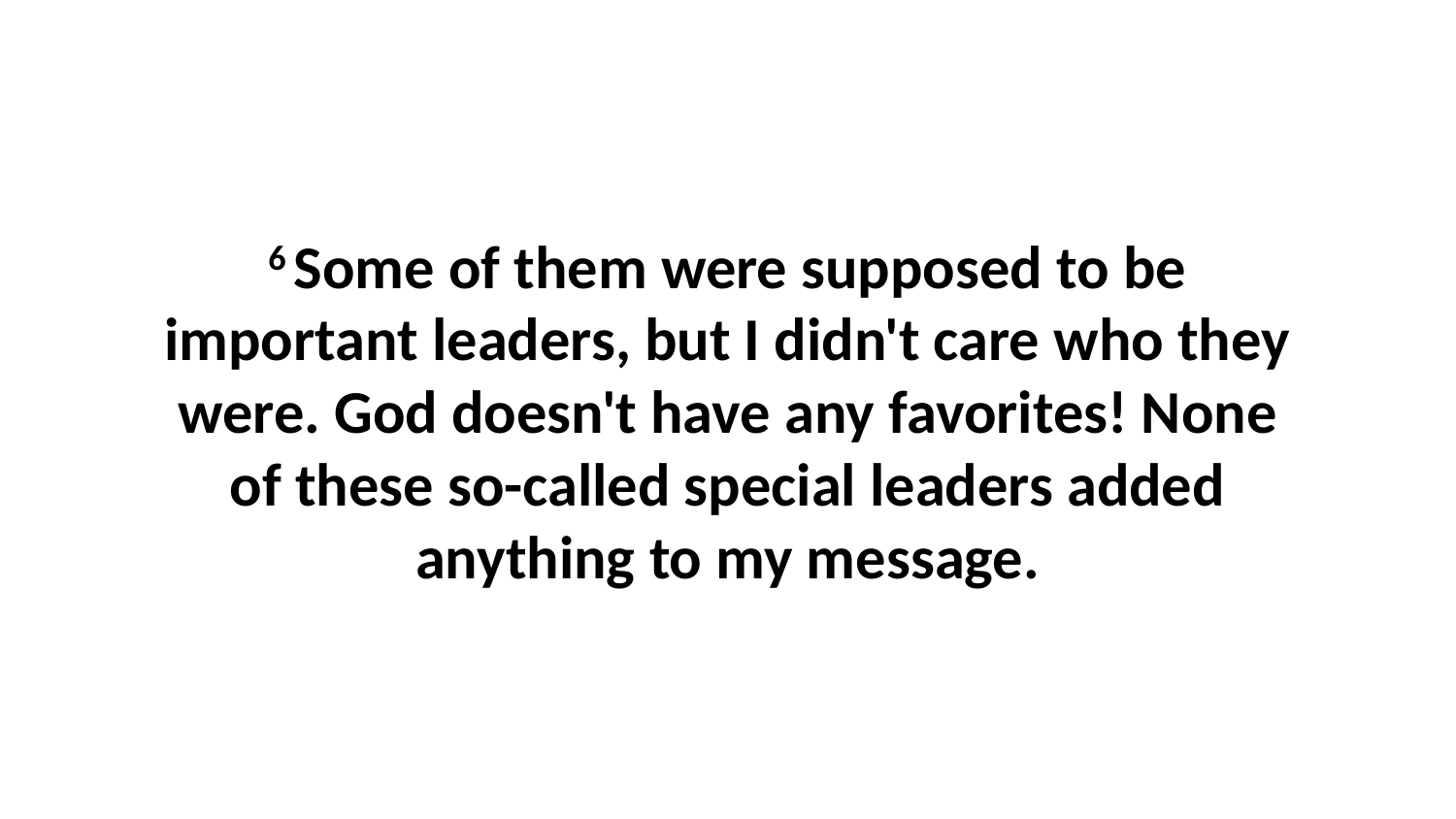

6 Some of them were supposed to be important leaders, but I didn't care who they were. God doesn't have any favorites! None of these so-called special leaders added anything to my message.